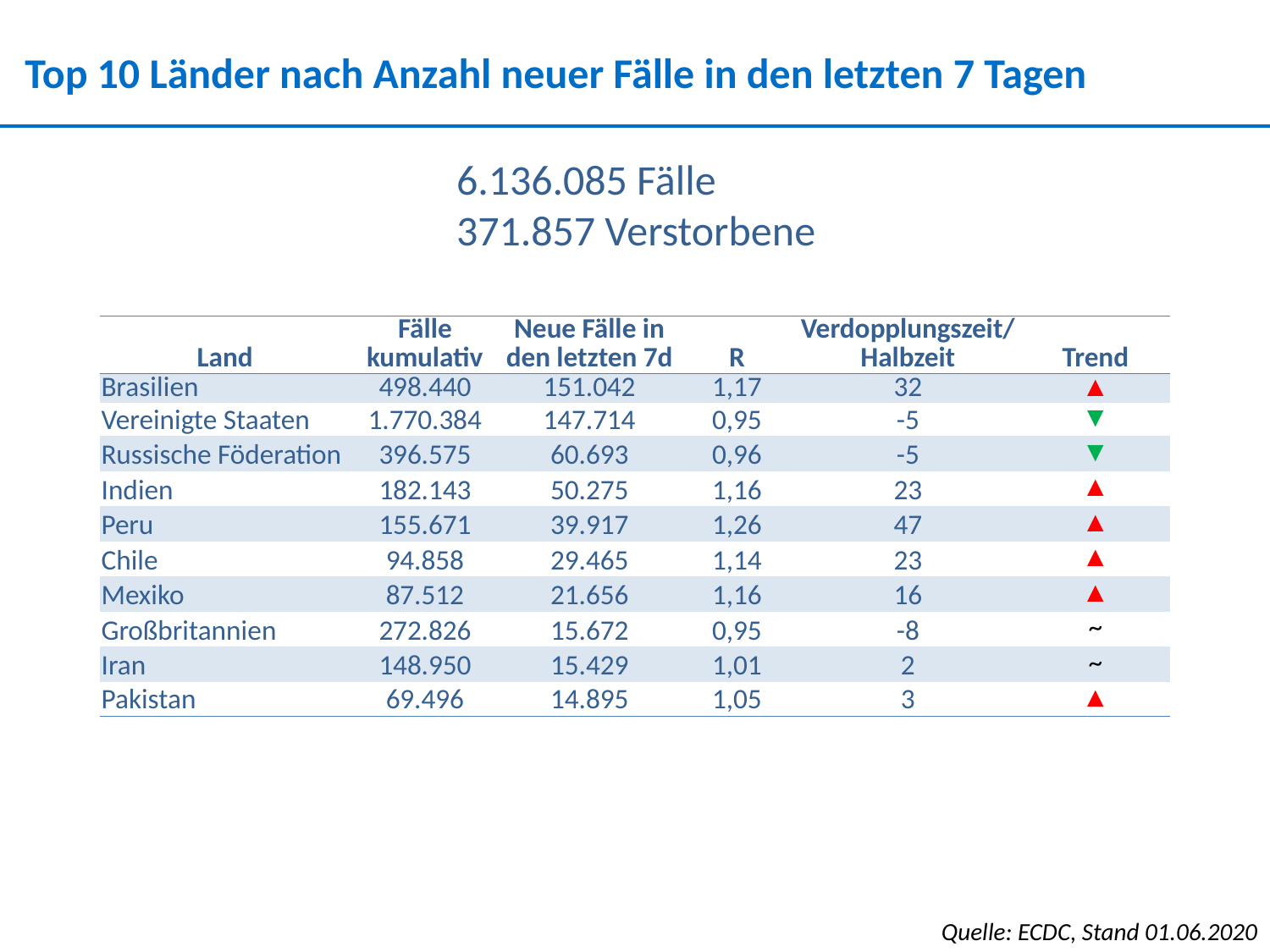

Top 10 Länder nach Anzahl neuer Fälle in den letzten 7 Tagen
6.136.085 Fälle
371.857 Verstorbene
| Land | Fälle kumulativ | Neue Fälle in den letzten 7d | R | Verdopplungszeit/Halbzeit | Trend |
| --- | --- | --- | --- | --- | --- |
| Brasilien | 498.440 | 151.042 | 1,17 | 32 | ▲ |
| Vereinigte Staaten | 1.770.384 | 147.714 | 0,95 | -5 | ▼ |
| Russische Föderation | 396.575 | 60.693 | 0,96 | -5 | ▼ |
| Indien | 182.143 | 50.275 | 1,16 | 23 | ▲ |
| Peru | 155.671 | 39.917 | 1,26 | 47 | ▲ |
| Chile | 94.858 | 29.465 | 1,14 | 23 | ▲ |
| Mexiko | 87.512 | 21.656 | 1,16 | 16 | ▲ |
| Großbritannien | 272.826 | 15.672 | 0,95 | -8 | ~ |
| Iran | 148.950 | 15.429 | 1,01 | 2 | ~ |
| Pakistan | 69.496 | 14.895 | 1,05 | 3 | ▲ |
Quelle: ECDC, Stand 01.06.2020